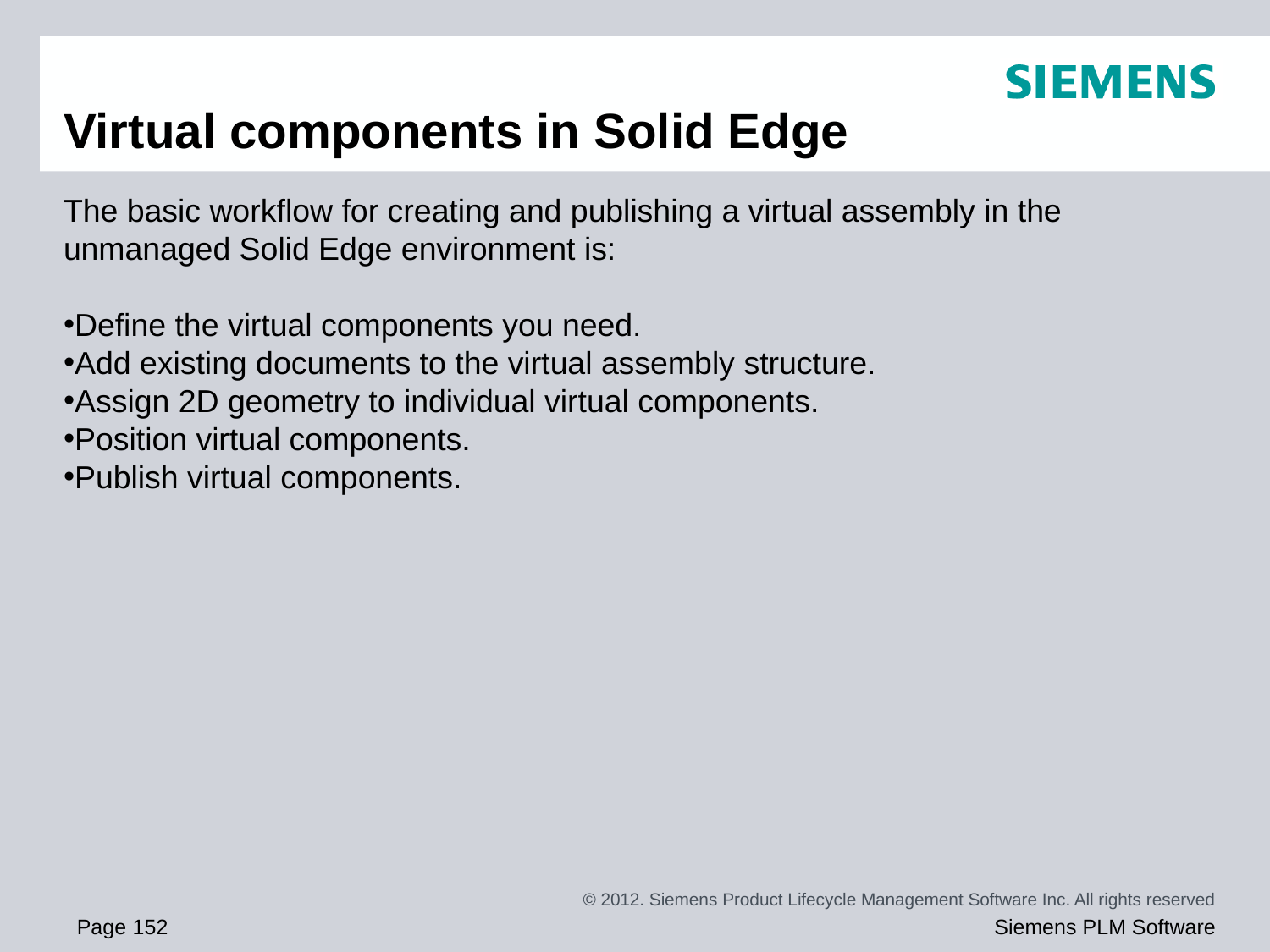

# Virtual components in Solid Edge
The basic workflow for creating and publishing a virtual assembly in the unmanaged Solid Edge environment is:

Define the virtual components you need.
Add existing documents to the virtual assembly structure.
Assign 2D geometry to individual virtual components.
Position virtual components.
Publish virtual components.